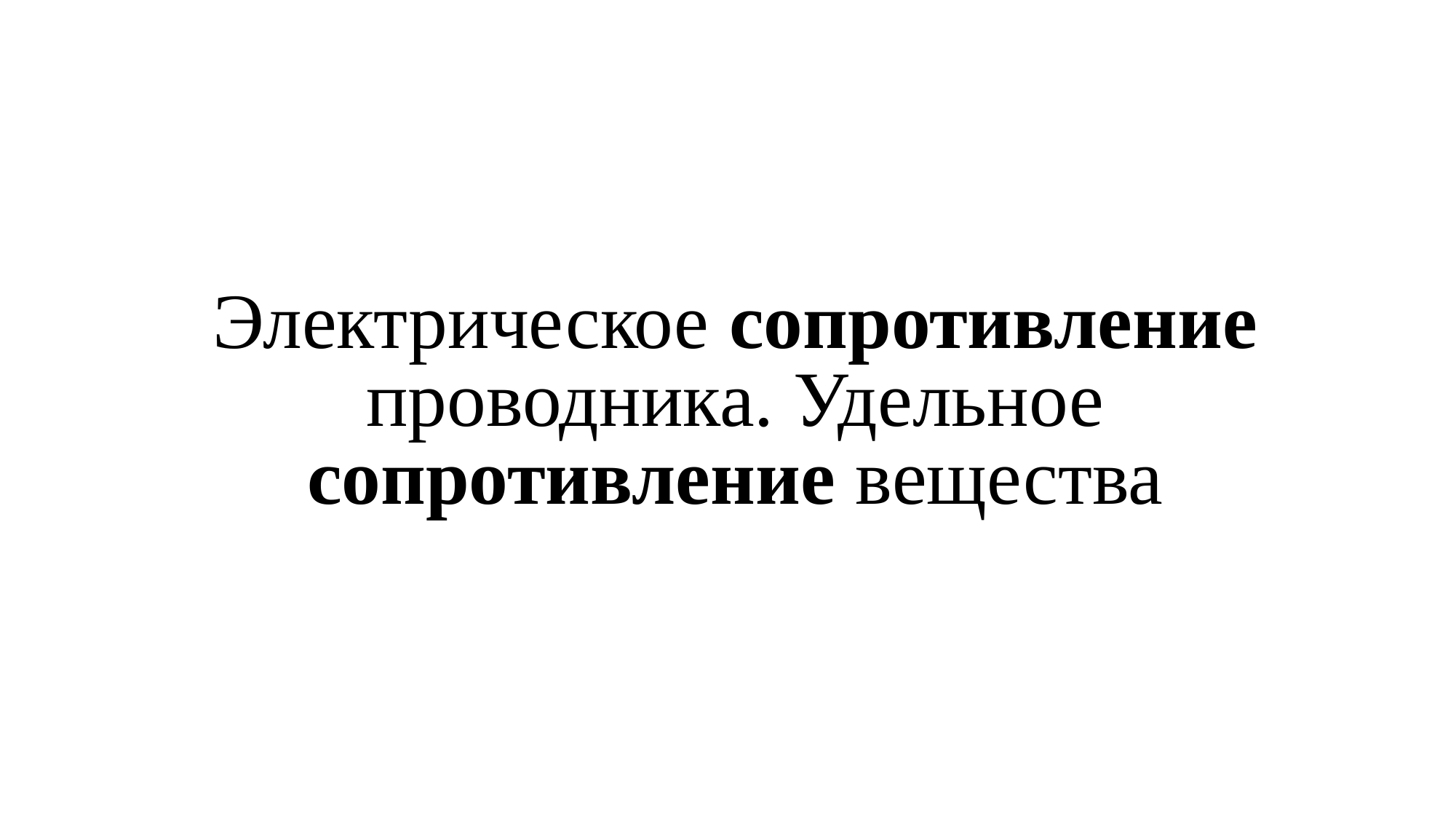

# Электрическое сопротивление проводника. Удельное сопротивление вещества